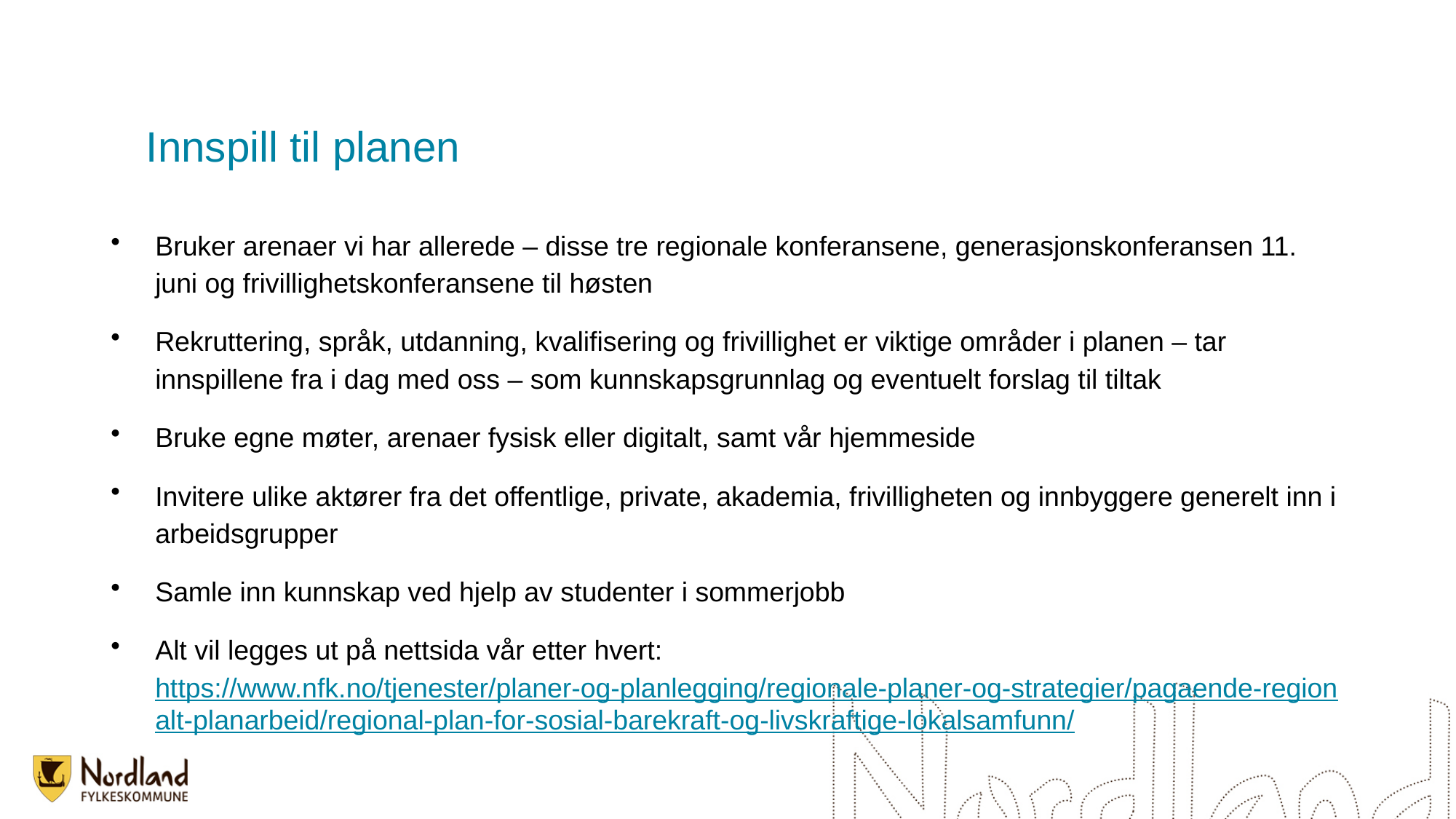

# Innspill til planen
Bruker arenaer vi har allerede – disse tre regionale konferansene, generasjonskonferansen 11. juni og frivillighetskonferansene til høsten
Rekruttering, språk, utdanning, kvalifisering og frivillighet er viktige områder i planen – tar innspillene fra i dag med oss – som kunnskapsgrunnlag og eventuelt forslag til tiltak
Bruke egne møter, arenaer fysisk eller digitalt, samt vår hjemmeside
Invitere ulike aktører fra det offentlige, private, akademia, frivilligheten og innbyggere generelt inn i arbeidsgrupper
Samle inn kunnskap ved hjelp av studenter i sommerjobb
Alt vil legges ut på nettsida vår etter hvert: https://www.nfk.no/tjenester/planer-og-planlegging/regionale-planer-og-strategier/pagaende-regionalt-planarbeid/regional-plan-for-sosial-barekraft-og-livskraftige-lokalsamfunn/